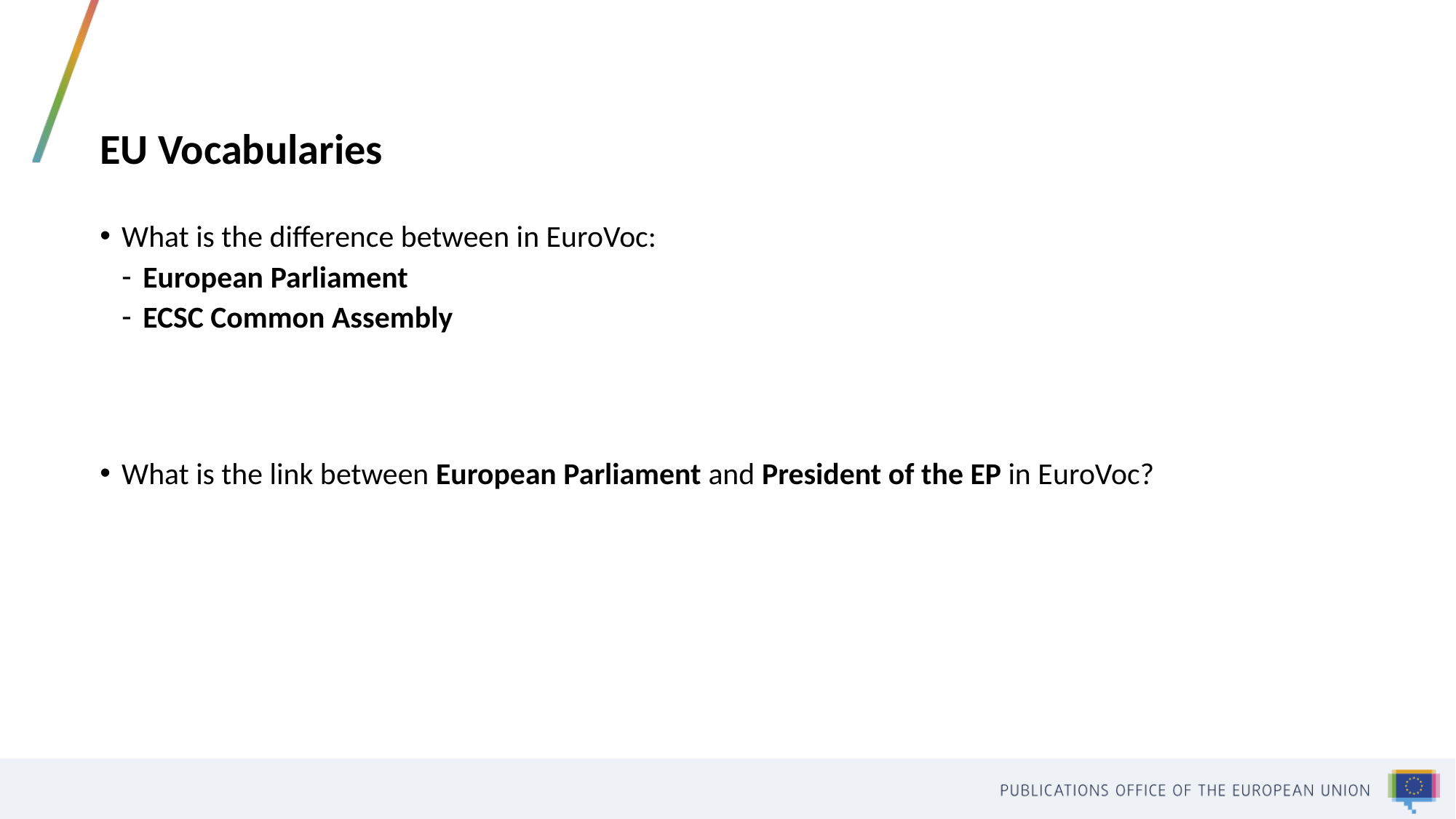

# EU Vocabularies
What is the difference between in EuroVoc:
European Parliament
ECSC Common Assembly

What is the link between European Parliament and President of the EP in EuroVoc?